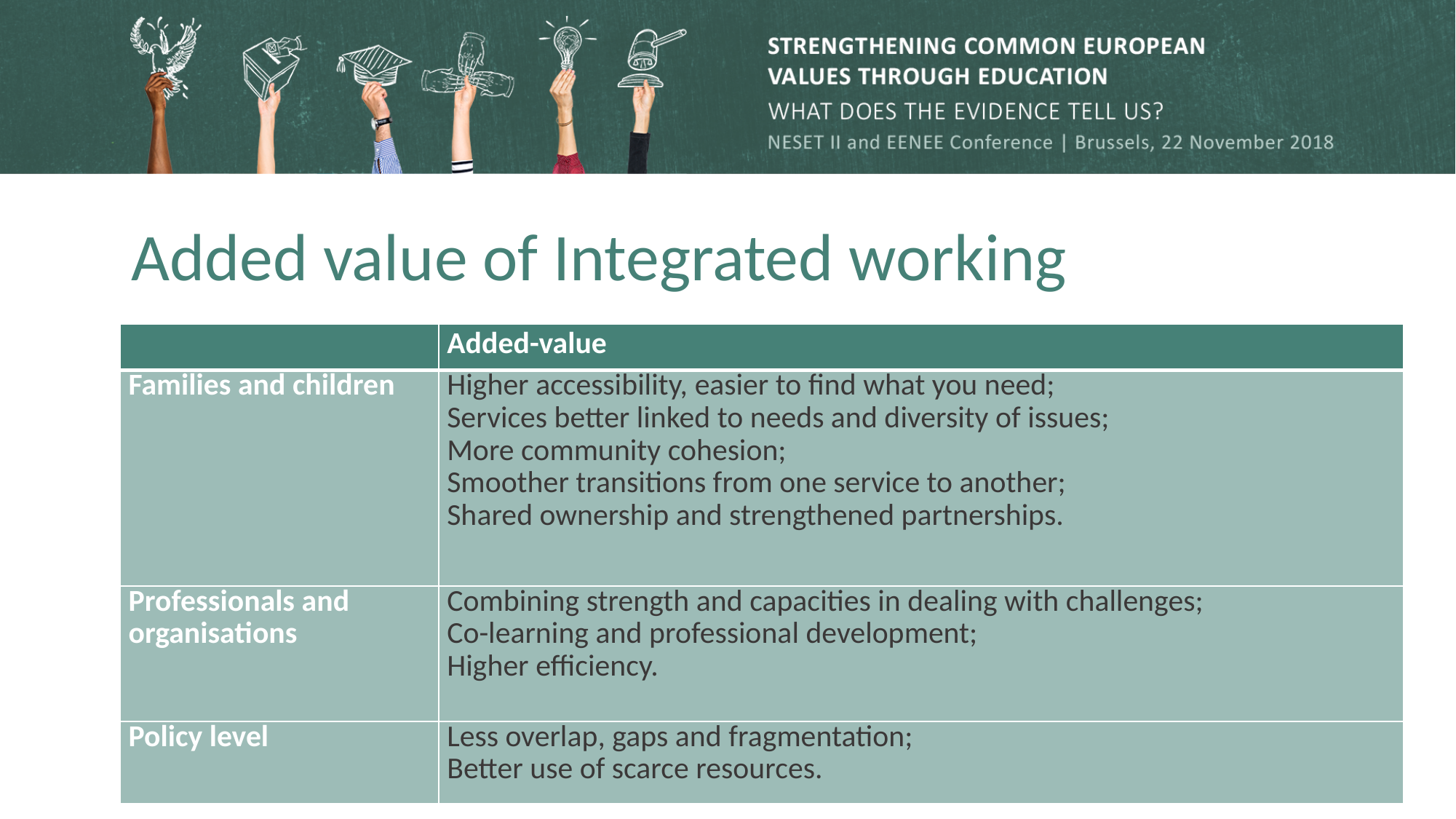

# Added value of Integrated working
|  | Added-value |
| --- | --- |
| Families and children | Higher accessibility, easier to find what you need; Services better linked to needs and diversity of issues; More community cohesion; Smoother transitions from one service to another; Shared ownership and strengthened partnerships. |
| Professionals and organisations | Combining strength and capacities in dealing with challenges; Co-learning and professional development; Higher efficiency. |
| Policy level | Less overlap, gaps and fragmentation; Better use of scarce resources. |
ECEC